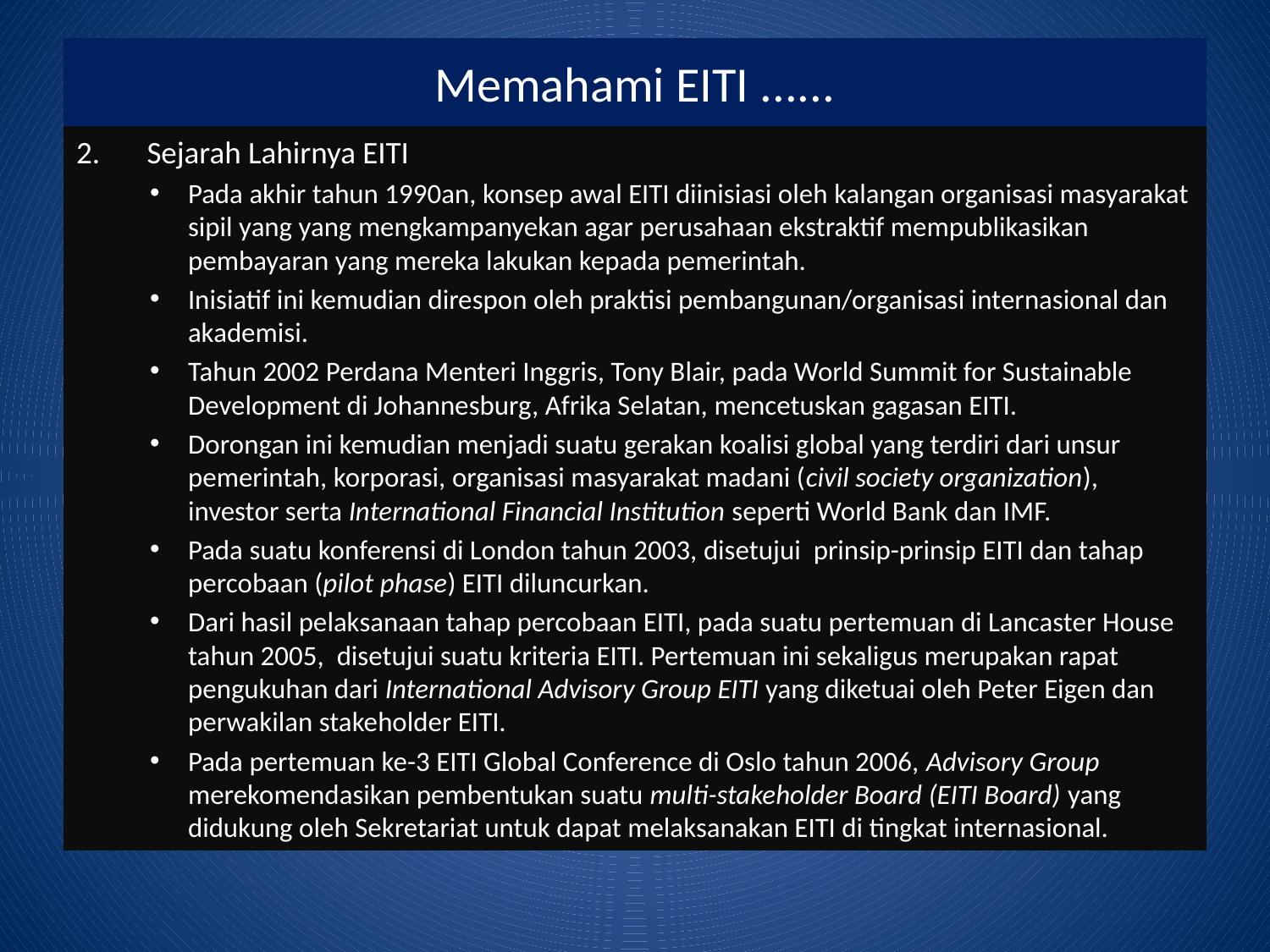

# Memahami EITI ......
Sejarah Lahirnya EITI
Pada akhir tahun 1990an, konsep awal EITI diinisiasi oleh kalangan organisasi masyarakat sipil yang yang mengkampanyekan agar perusahaan ekstraktif mempublikasikan pembayaran yang mereka lakukan kepada pemerintah.
Inisiatif ini kemudian direspon oleh praktisi pembangunan/organisasi internasional dan akademisi.
Tahun 2002 Perdana Menteri Inggris, Tony Blair, pada World Summit for Sustainable Development di Johannesburg, Afrika Selatan, mencetuskan gagasan EITI.
Dorongan ini kemudian menjadi suatu gerakan koalisi global yang terdiri dari unsur pemerintah, korporasi, organisasi masyarakat madani (civil society organization), investor serta International Financial Institution seperti World Bank dan IMF.
Pada suatu konferensi di London tahun 2003, disetujui  prinsip-prinsip EITI dan tahap percobaan (pilot phase) EITI diluncurkan.
Dari hasil pelaksanaan tahap percobaan EITI, pada suatu pertemuan di Lancaster House tahun 2005,  disetujui suatu kriteria EITI. Pertemuan ini sekaligus merupakan rapat pengukuhan dari International Advisory Group EITI yang diketuai oleh Peter Eigen dan perwakilan stakeholder EITI.
Pada pertemuan ke-3 EITI Global Conference di Oslo tahun 2006, Advisory Group merekomendasikan pembentukan suatu multi-stakeholder Board (EITI Board) yang didukung oleh Sekretariat untuk dapat melaksanakan EITI di tingkat internasional.